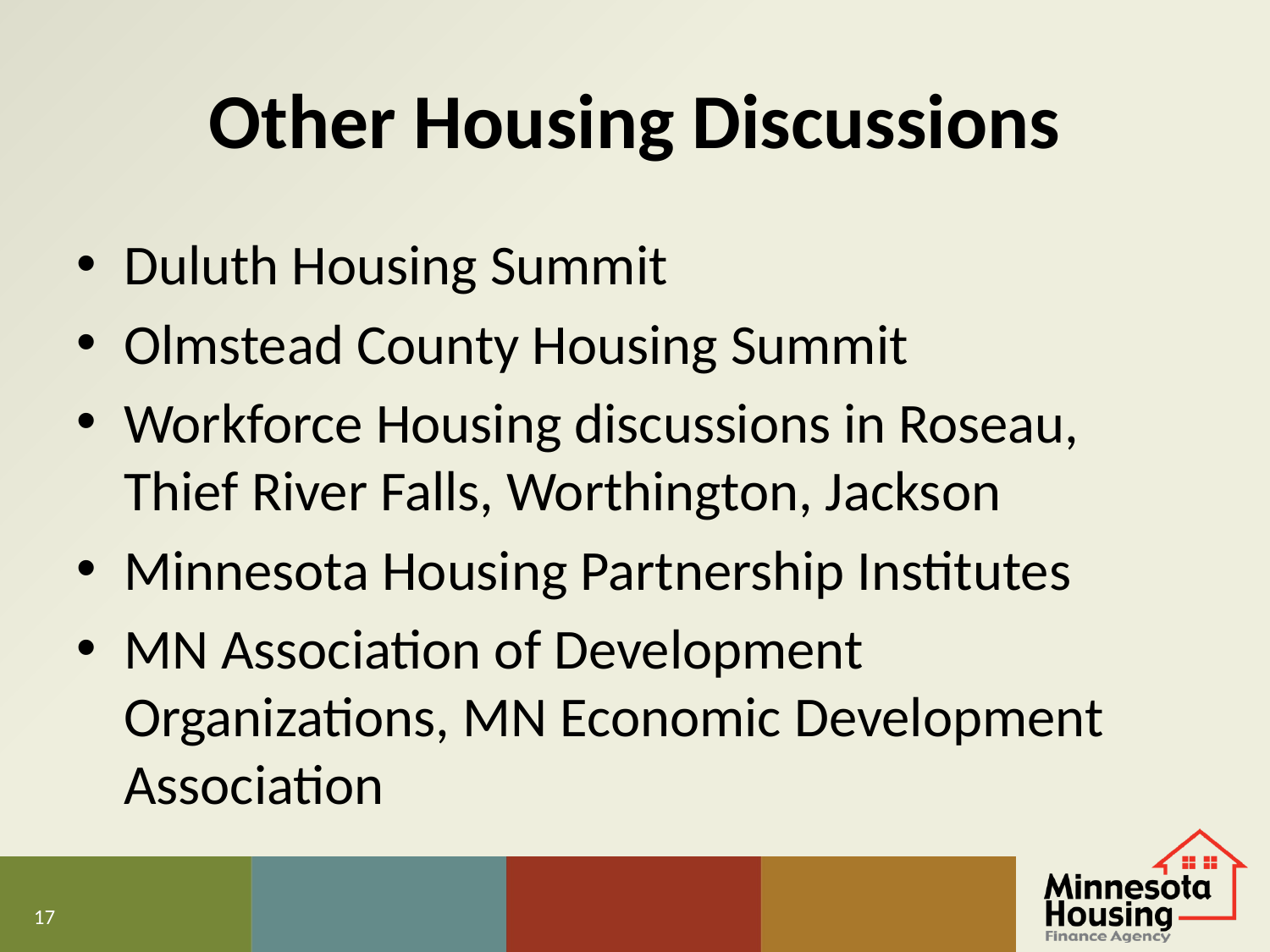

# Other Housing Discussions
Duluth Housing Summit
Olmstead County Housing Summit
Workforce Housing discussions in Roseau, Thief River Falls, Worthington, Jackson
Minnesota Housing Partnership Institutes
MN Association of Development Organizations, MN Economic Development Association